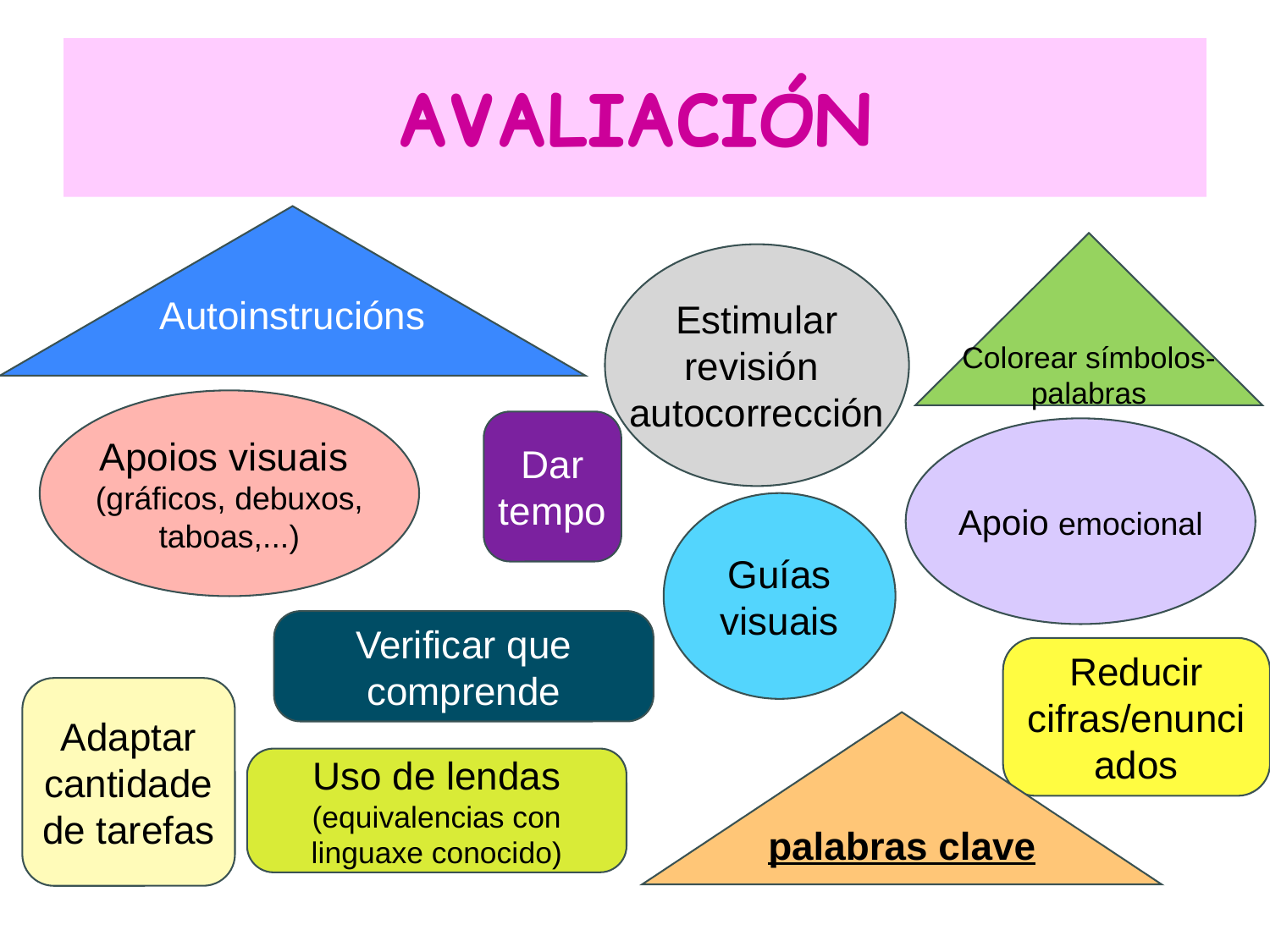

# AVALIACIÓN

Autoinstrucións

Colorear símbolos-palabras
Estimular revisión  autocorrección
Apoios visuais
(gráficos, debuxos, taboas,...)
Dar tempo
Apoio emocional
Guías visuais
Verificar que comprende
Reducir cifras/enunciados
Adaptar cantidade de tarefas

palabras clave
Uso de lendas (equivalencias con linguaxe conocido)